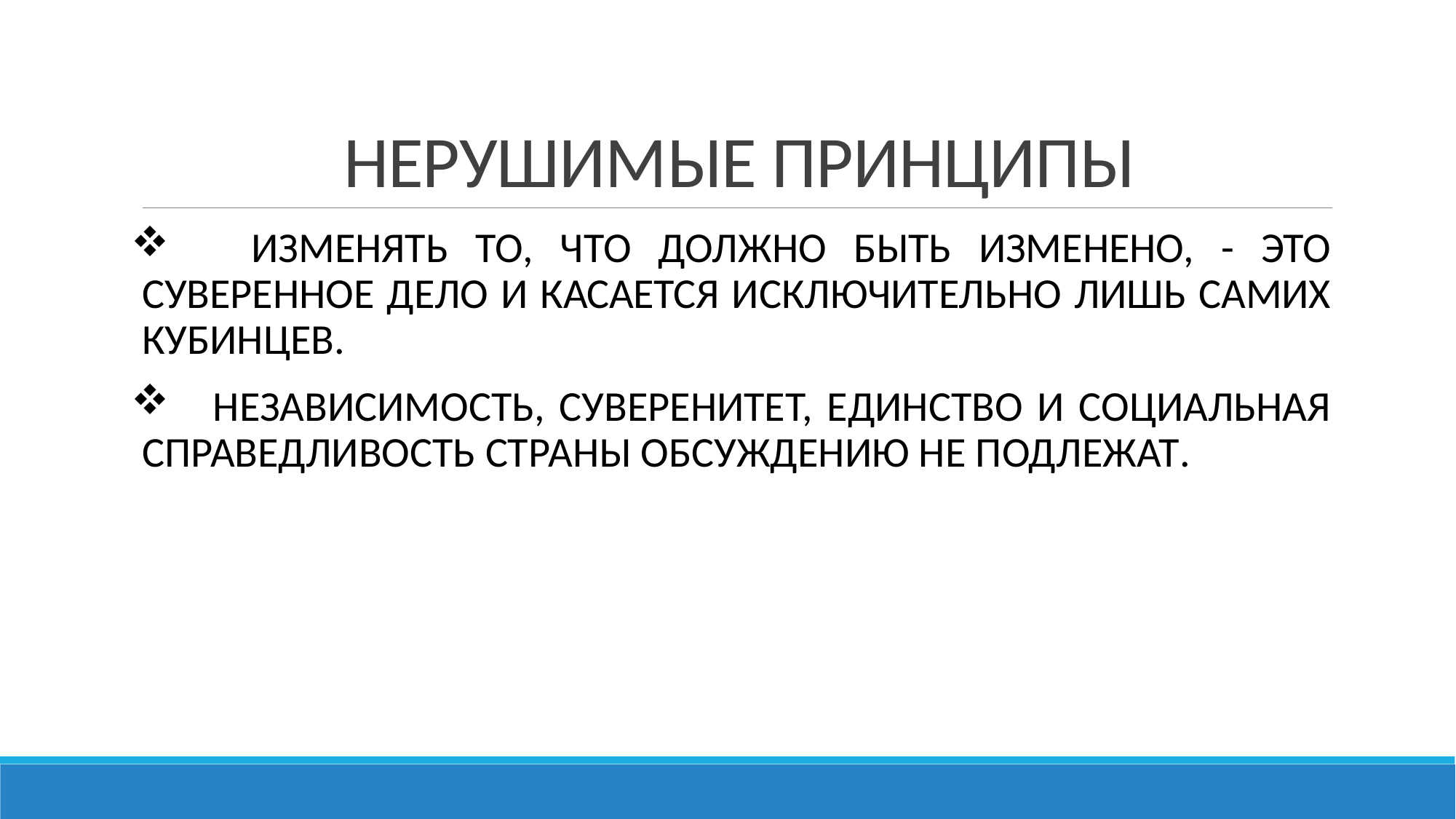

# НЕРУШИМЫЕ ПРИНЦИПЫ
   ИЗМЕНЯТЬ ТО, ЧТО ДОЛЖНО БЫТЬ ИЗМЕНЕНО, - ЭТО СУВЕРЕННОЕ ДЕЛО И КАСАЕТСЯ ИСКЛЮЧИТЕЛЬНО ЛИШЬ САМИХ КУБИНЦЕВ.
   НЕЗАВИСИМОСТЬ, СУВЕРЕНИТЕТ, ЕДИНСТВО И СОЦИАЛЬНАЯ СПРАВЕДЛИВОСТЬ СТРАНЫ ОБСУЖДЕНИЮ НЕ ПОДЛЕЖАТ.